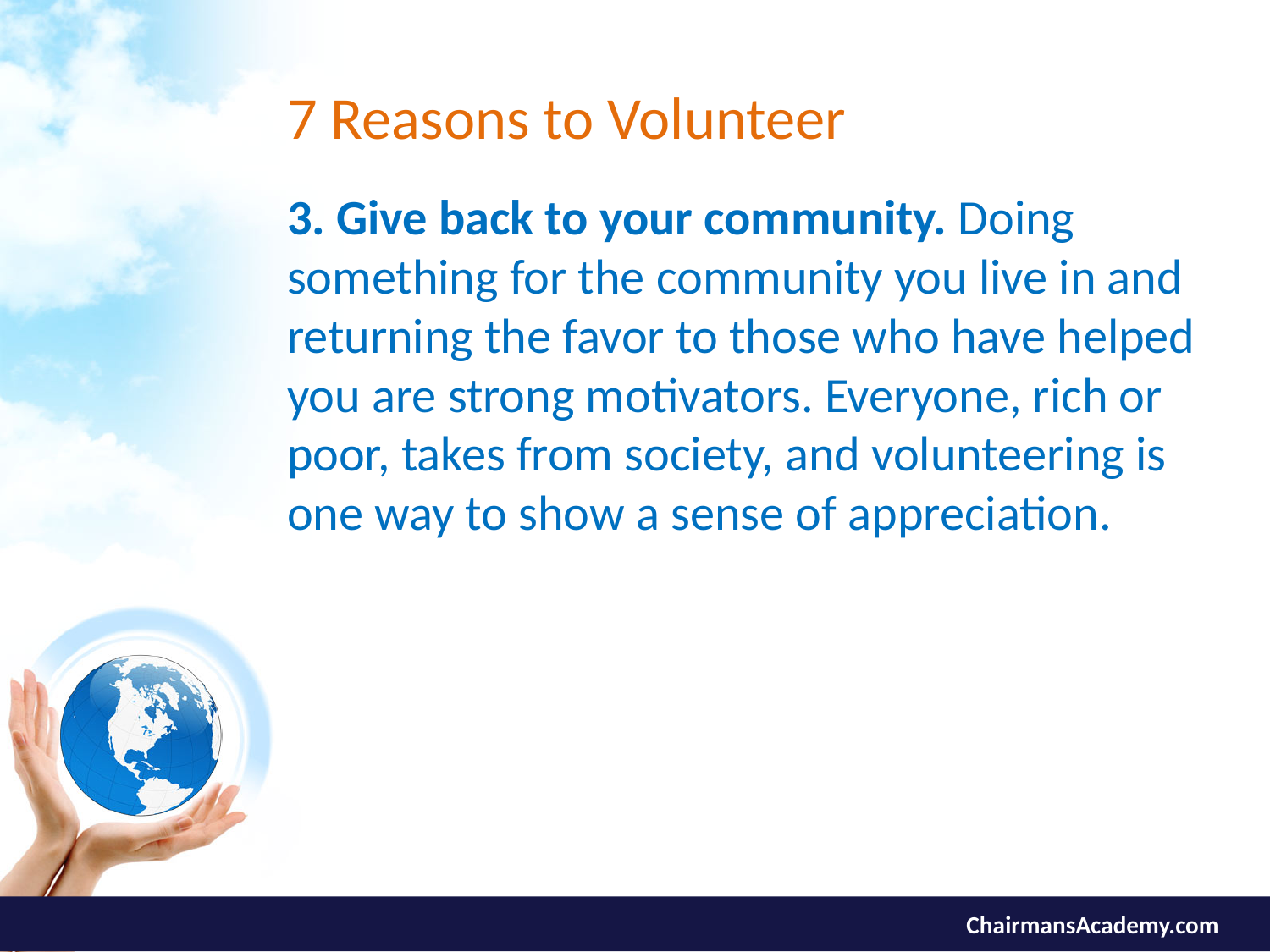

# 7 Reasons to Volunteer
3. Give back to your community. Doing something for the community you live in and returning the favor to those who have helped you are strong motivators. Everyone, rich or poor, takes from society, and volunteering is one way to show a sense of appreciation.